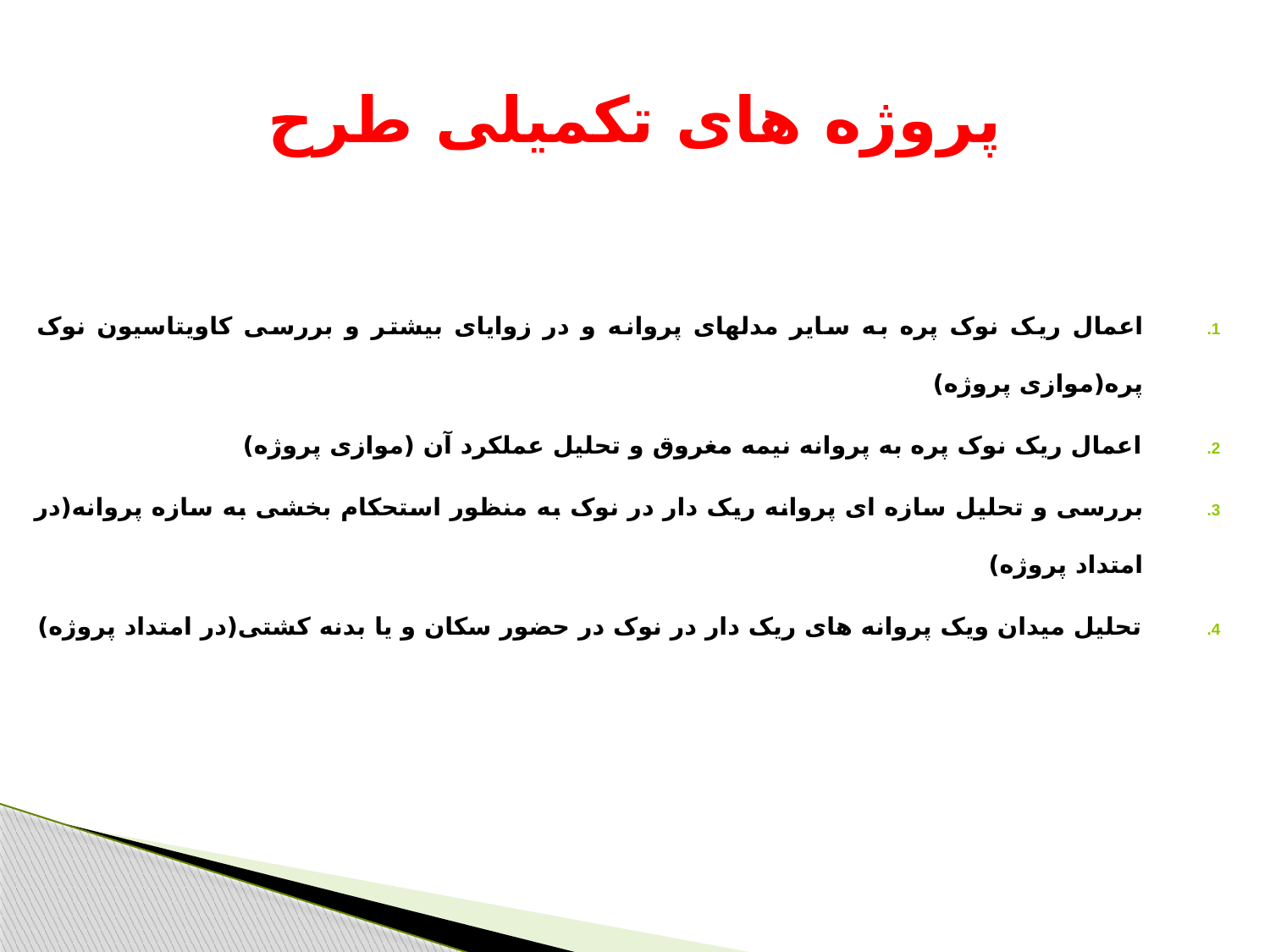

# پروژه های تکمیلی طرح
اعمال ریک نوک پره به سایر مدلهای پروانه و در زوایای بیشتر و بررسی کاویتاسیون نوک پره(موازی پروژه)
اعمال ریک نوک پره به پروانه نیمه مغروق و تحلیل عملکرد آن (موازی پروژه)
بررسی و تحلیل سازه ای پروانه ریک دار در نوک به منظور استحکام بخشی به سازه پروانه(در امتداد پروژه)
تحلیل میدان ویک پروانه های ریک دار در نوک در حضور سکان و یا بدنه کشتی(در امتداد پروژه)